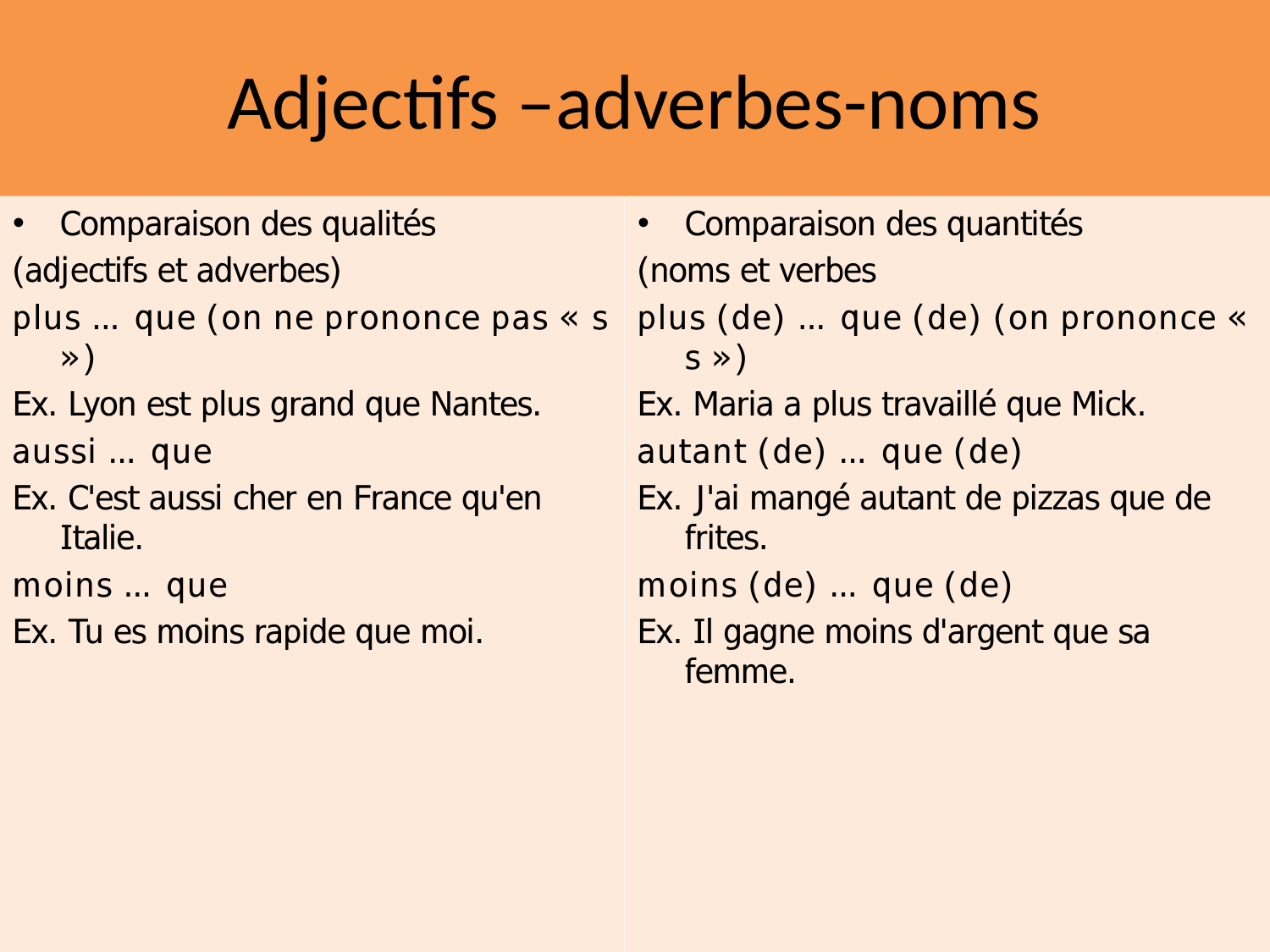

# Adjectifs –adverbes-noms
Comparaison des qualités
(adjectifs et adverbes)
plus … que (on ne prononce pas « s »)
Ex. Lyon est plus grand que Nantes.
aussi … que
Ex. C'est aussi cher en France qu'en Italie.
moins … que
Ex. Tu es moins rapide que moi.

Comparaison des quantités
(noms et verbes
plus (de) … que (de) (on prononce « s »)
Ex. Maria a plus travaillé que Mick.
autant (de) … que (de)
Ex. J'ai mangé autant de pizzas que de frites.
moins (de) … que (de)
Ex. Il gagne moins d'argent que sa femme.